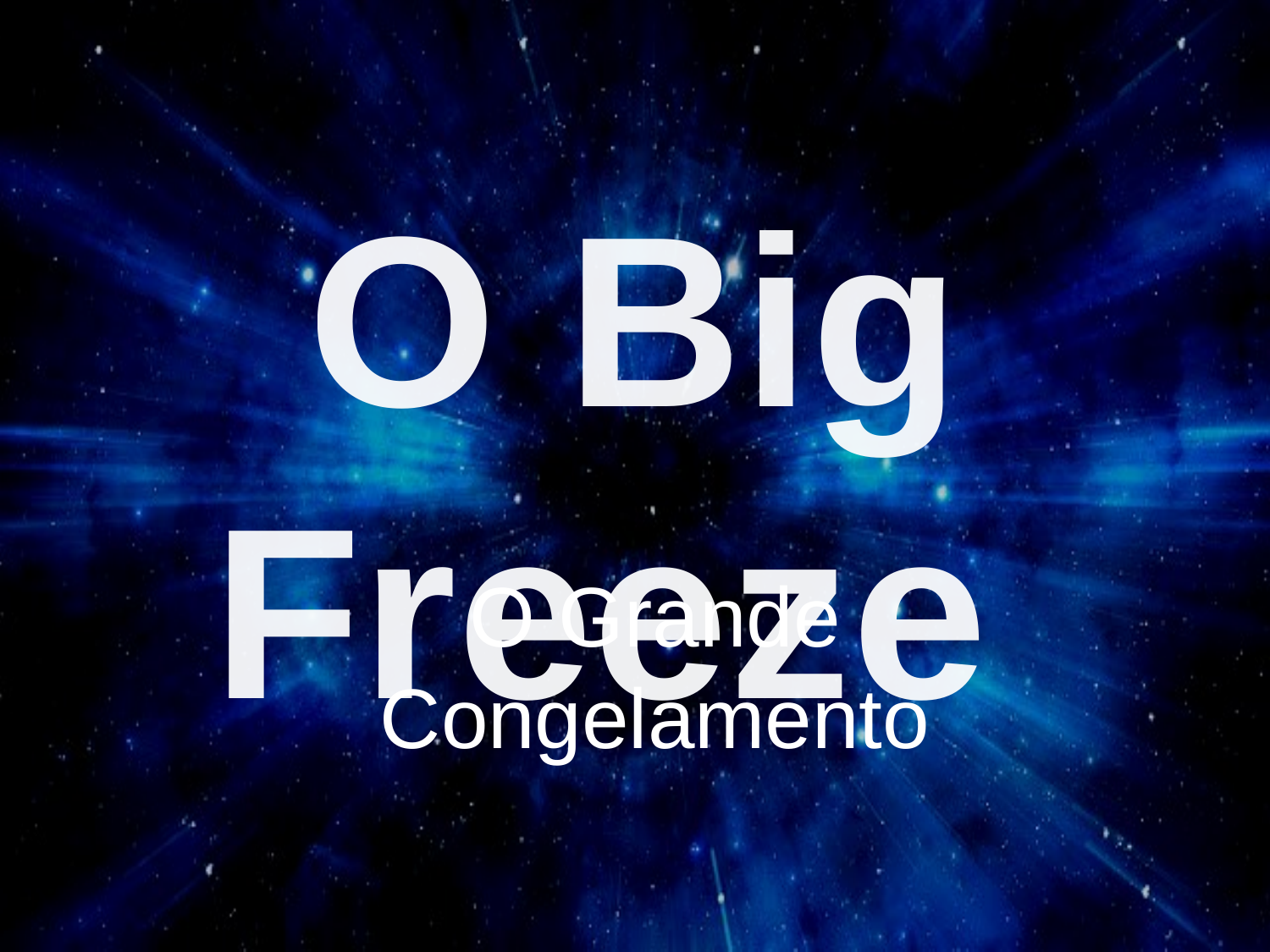

# O Big Freeze
O Grande Congelamento